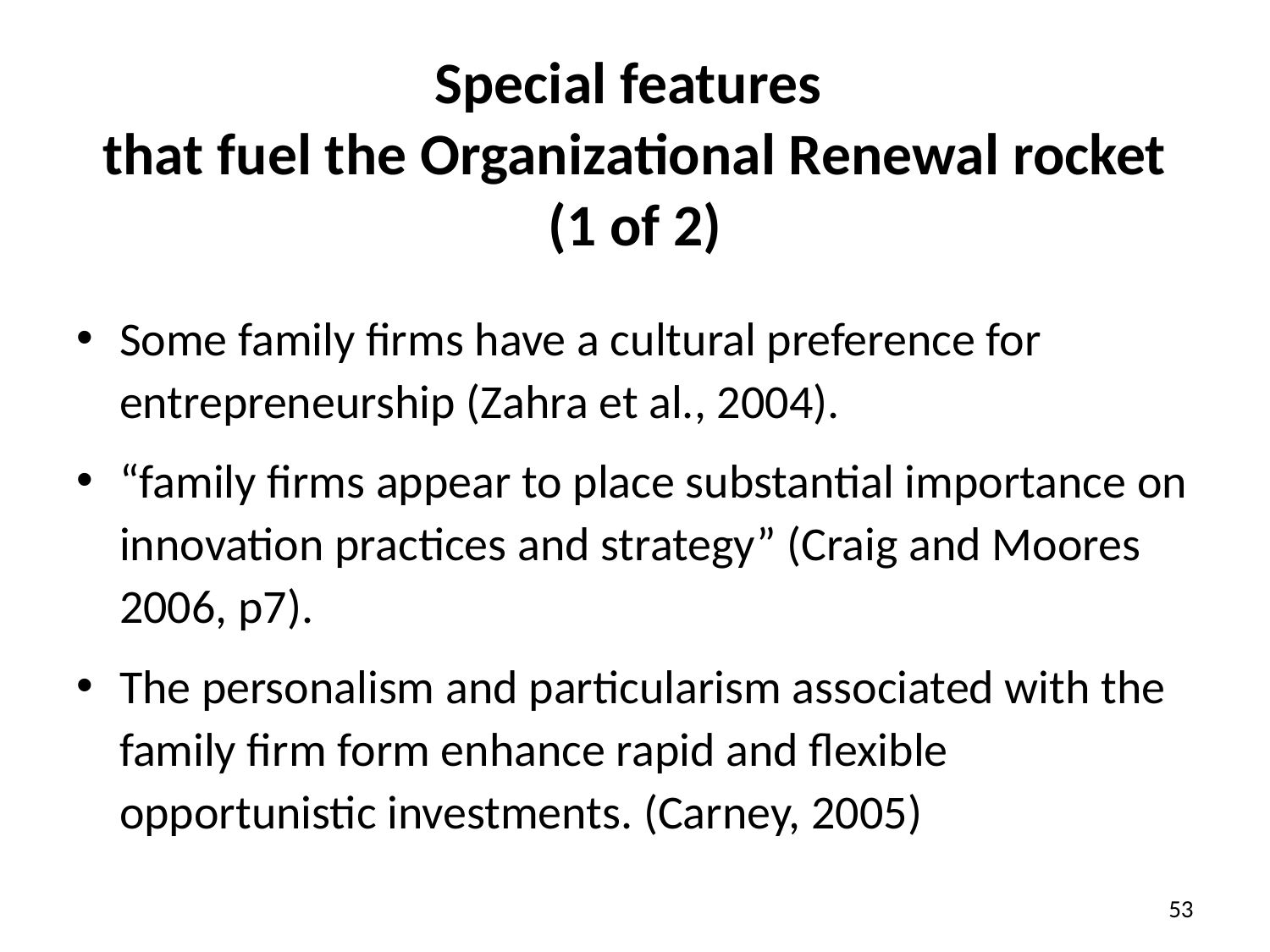

# Special features that fuel the Organizational Renewal rocket (1 of 2)
Some family firms have a cultural preference for entrepreneurship (Zahra et al., 2004).
“family firms appear to place substantial importance on innovation practices and strategy” (Craig and Moores 2006, p7).
The personalism and particularism associated with the family firm form enhance rapid and flexible opportunistic investments. (Carney, 2005)

53